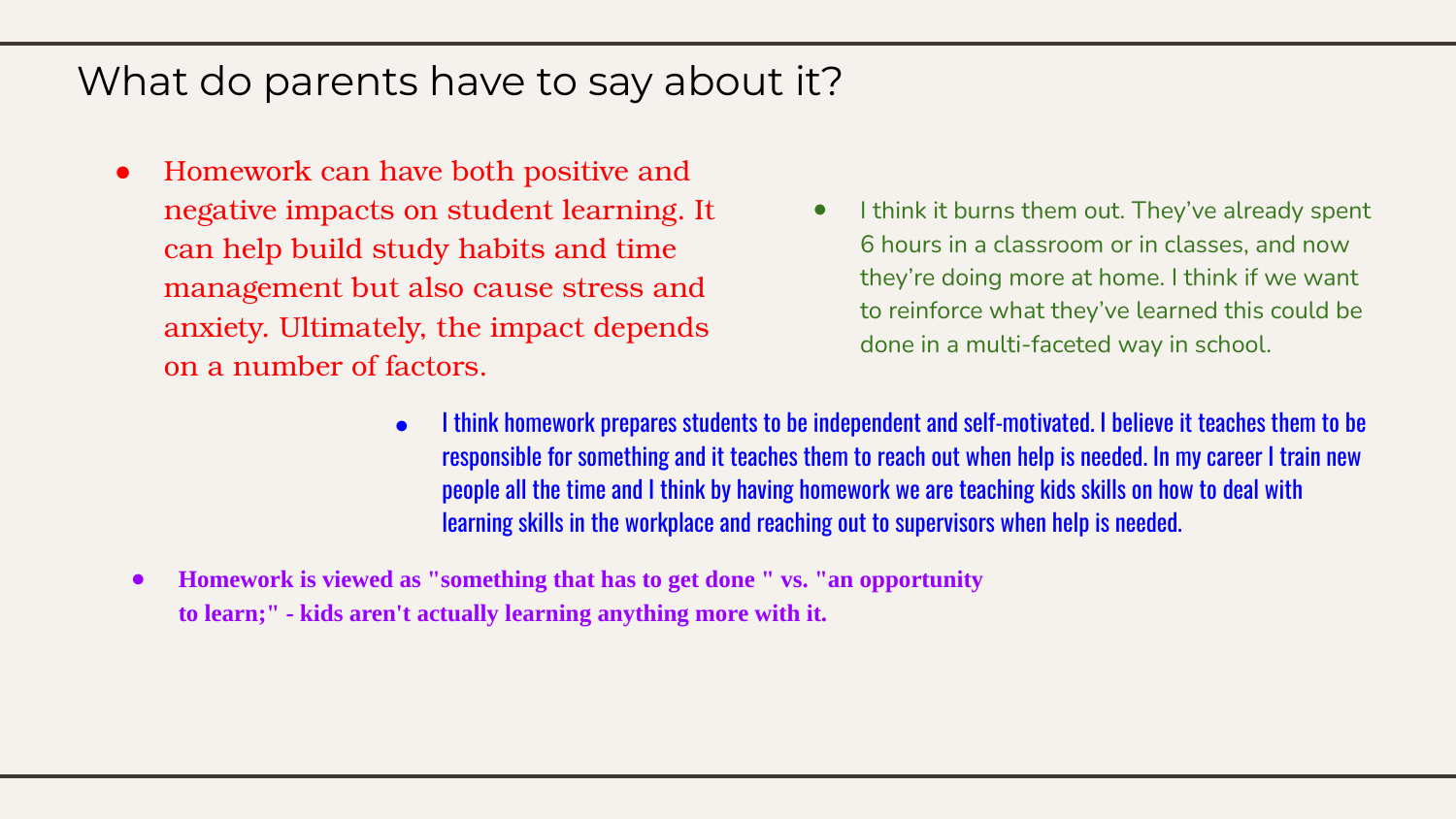

What do parents have to say about it?
# Homework can have both positive and negative impacts on student learning. It can help build study habits and time management but also cause stress and anxiety. Ultimately, the impact depends on a number of factors.

I think it burns them out. They’ve already spent 6 hours in a classroom or in classes, and now they’re doing more at home. I think if we want to reinforce what they’ve learned this could be done in a multi-faceted way in school.

I think homework prepares students to be independent and self-motivated. I believe it teaches them to be responsible for something and it teaches them to reach out when help is needed. In my career I train new people all the time and I think by having homework we are teaching kids skills on how to deal with learning skills in the workplace and reaching out to supervisors when help is needed.

Homework is viewed as "something that has to get done " vs. "an opportunity to learn;" - kids aren't actually learning anything more with it.